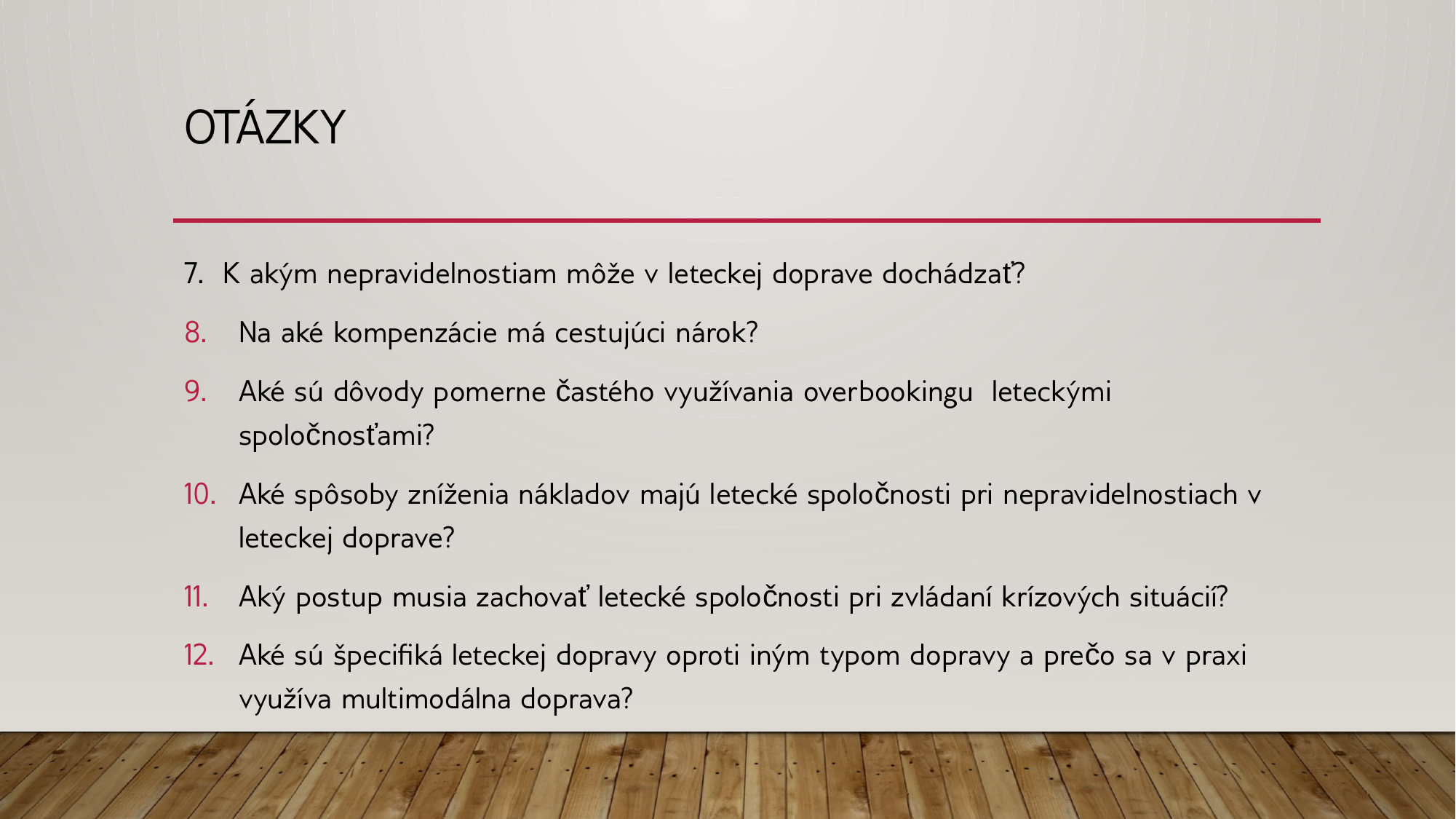

# Otázky
7.  K akým nepravidelnostiam môže v leteckej doprave dochádzať?
Na aké kompenzácie má cestujúci nárok?
Aké sú dôvody pomerne častého využívania overbookingu  leteckými spoločnosťami?
Aké spôsoby zníženia nákladov majú letecké spoločnosti pri nepravidelnostiach v leteckej doprave?
Aký postup musia zachovať letecké spoločnosti pri zvládaní krízových situácií?
Aké sú špecifiká leteckej dopravy oproti iným typom dopravy a prečo sa v praxi využíva multimodálna doprava?